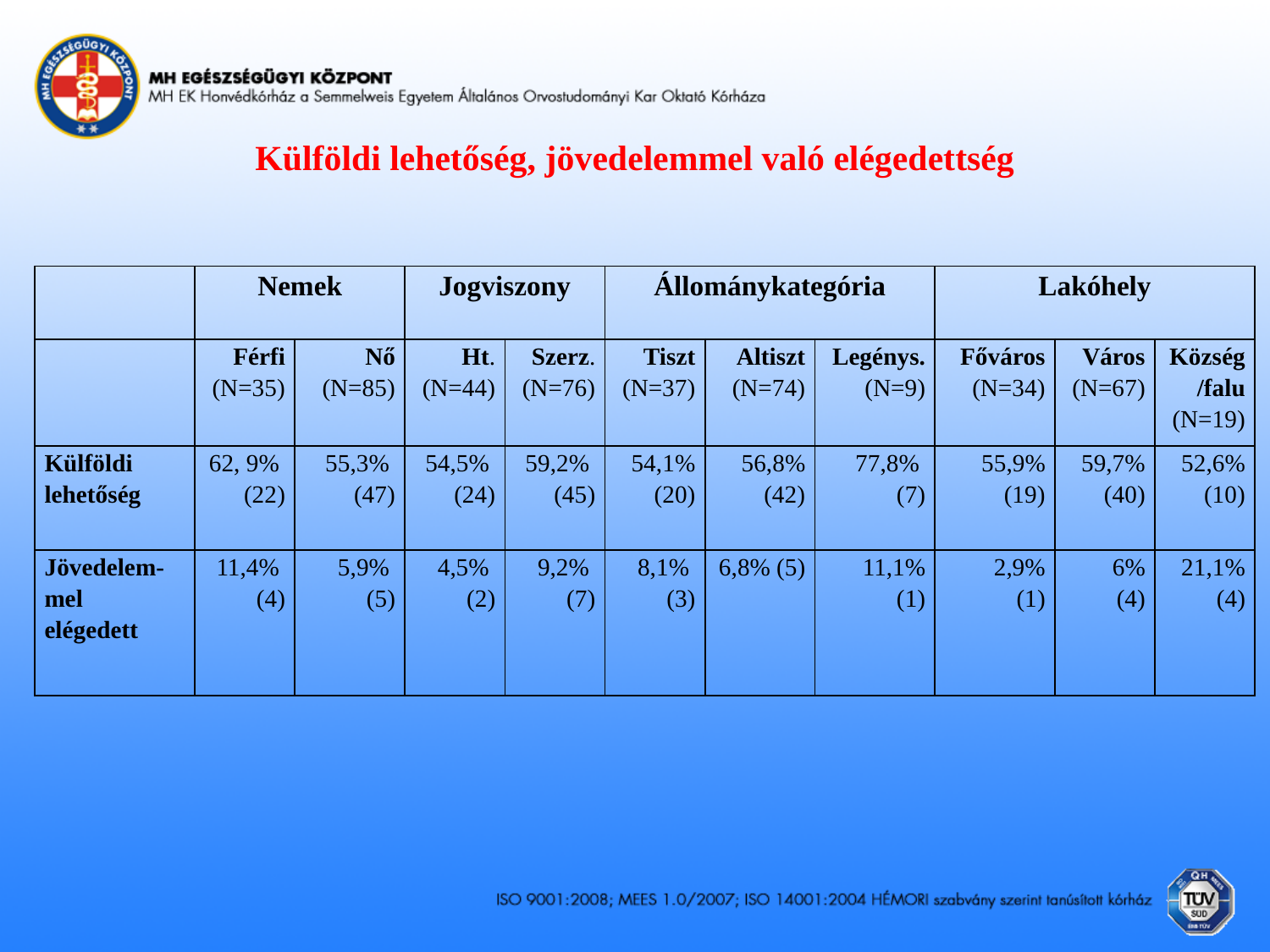

# Külföldi lehetőség, jövedelemmel való elégedettség
|  | Nemek |  | Jogviszony |  | Állománykategória |  |  | Lakóhely |  |  |
| --- | --- | --- | --- | --- | --- | --- | --- | --- | --- | --- |
|  | Férfi (N=35) | Nő (N=85) | Ht. (N=44) | Szerz. (N=76) | Tiszt (N=37) | Altiszt (N=74) | Legénys. (N=9) | Főváros (N=34) | Város (N=67) | Község /falu (N=19) |
| Külföldi lehetőség | 62, 9% (22) | 55,3% (47) | 54,5% (24) | 59,2% (45) | 54,1% (20) | 56,8% (42) | 77,8% (7) | 55,9% (19) | 59,7% (40) | 52,6% (10) |
| Jövedelem-mel elégedett | 11,4% (4) | 5,9% (5) | 4,5% (2) | 9,2% (7) | 8,1% (3) | 6,8% (5) | 11,1% (1) | 2,9% (1) | 6% (4) | 21,1% (4) |